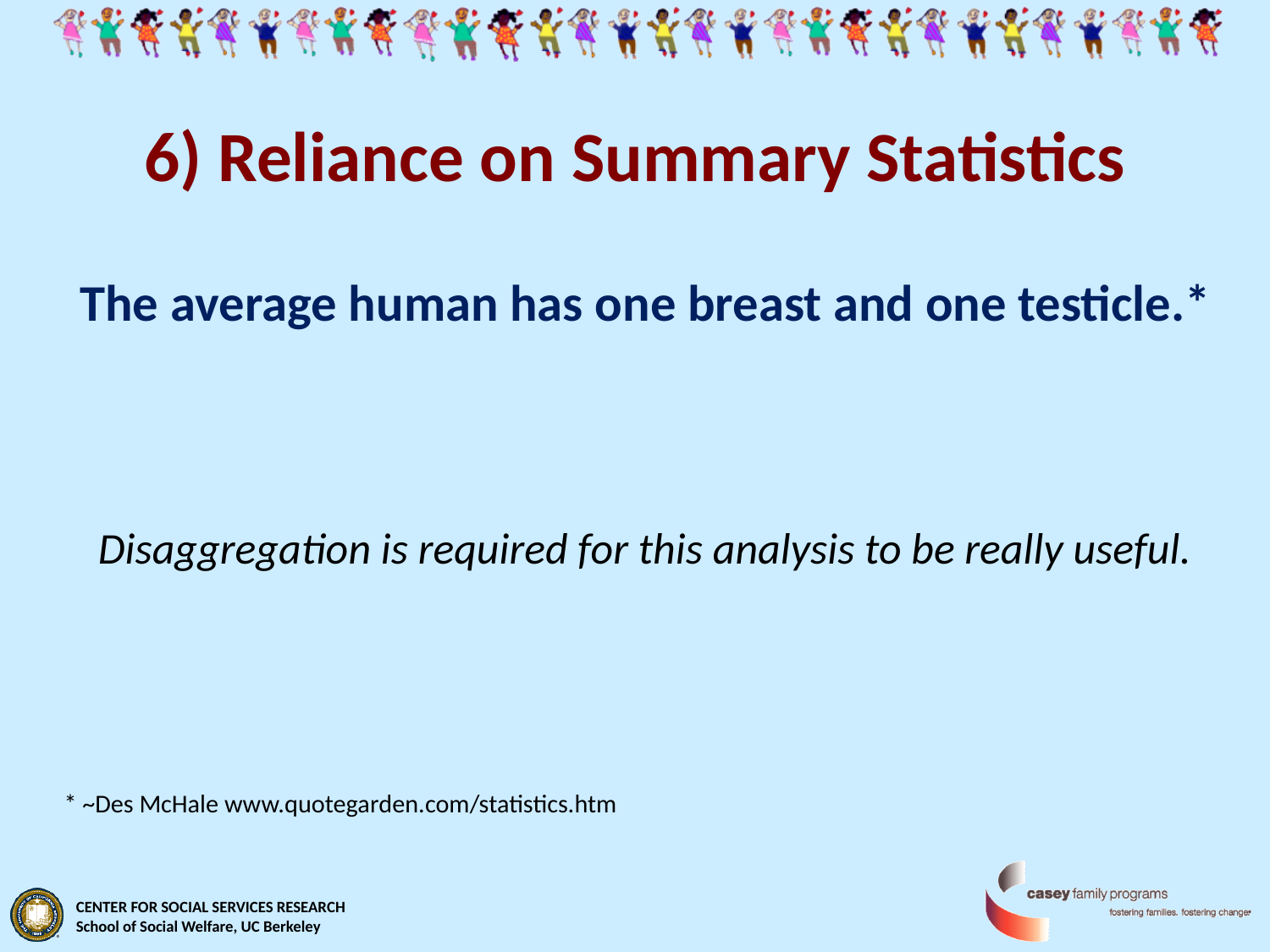

# 6) Reliance on Summary Statistics

The average human has one breast and one testicle.*

Disaggregation is required for this analysis to be really useful.

* ~Des McHale www.quotegarden.com/statistics.htm